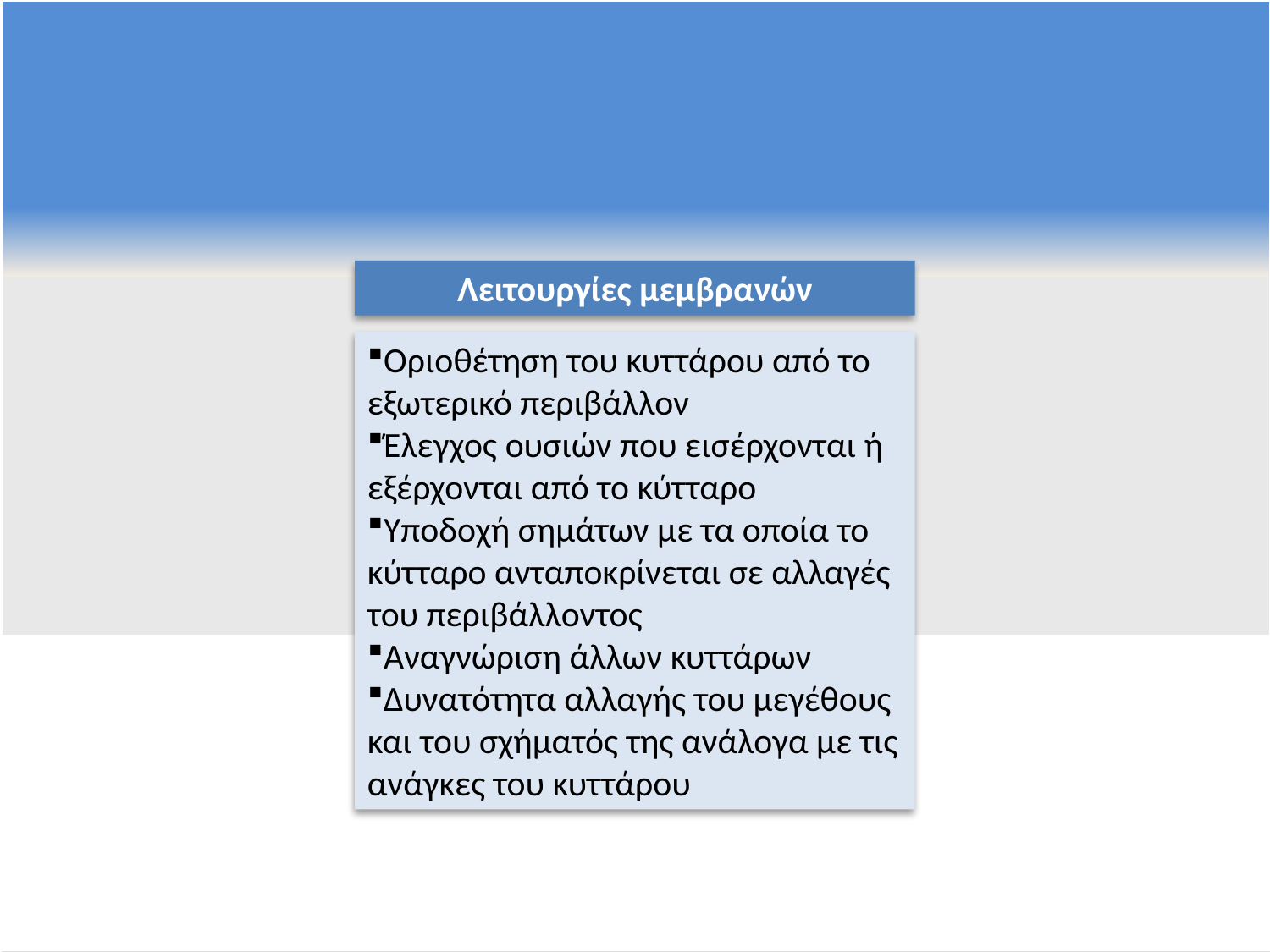

Λειτουργίες μεμβρανών
Οριοθέτηση του κυττάρου από το εξωτερικό περιβάλλον
Έλεγχος ουσιών που εισέρχονται ή εξέρχονται από το κύτταρο
Υποδοχή σημάτων με τα οποία το κύτταρο ανταποκρίνεται σε αλλαγές του περιβάλλοντος
Αναγνώριση άλλων κυττάρων
Δυνατότητα αλλαγής του μεγέθους και του σχήματός της ανάλογα με τις ανάγκες του κυττάρου